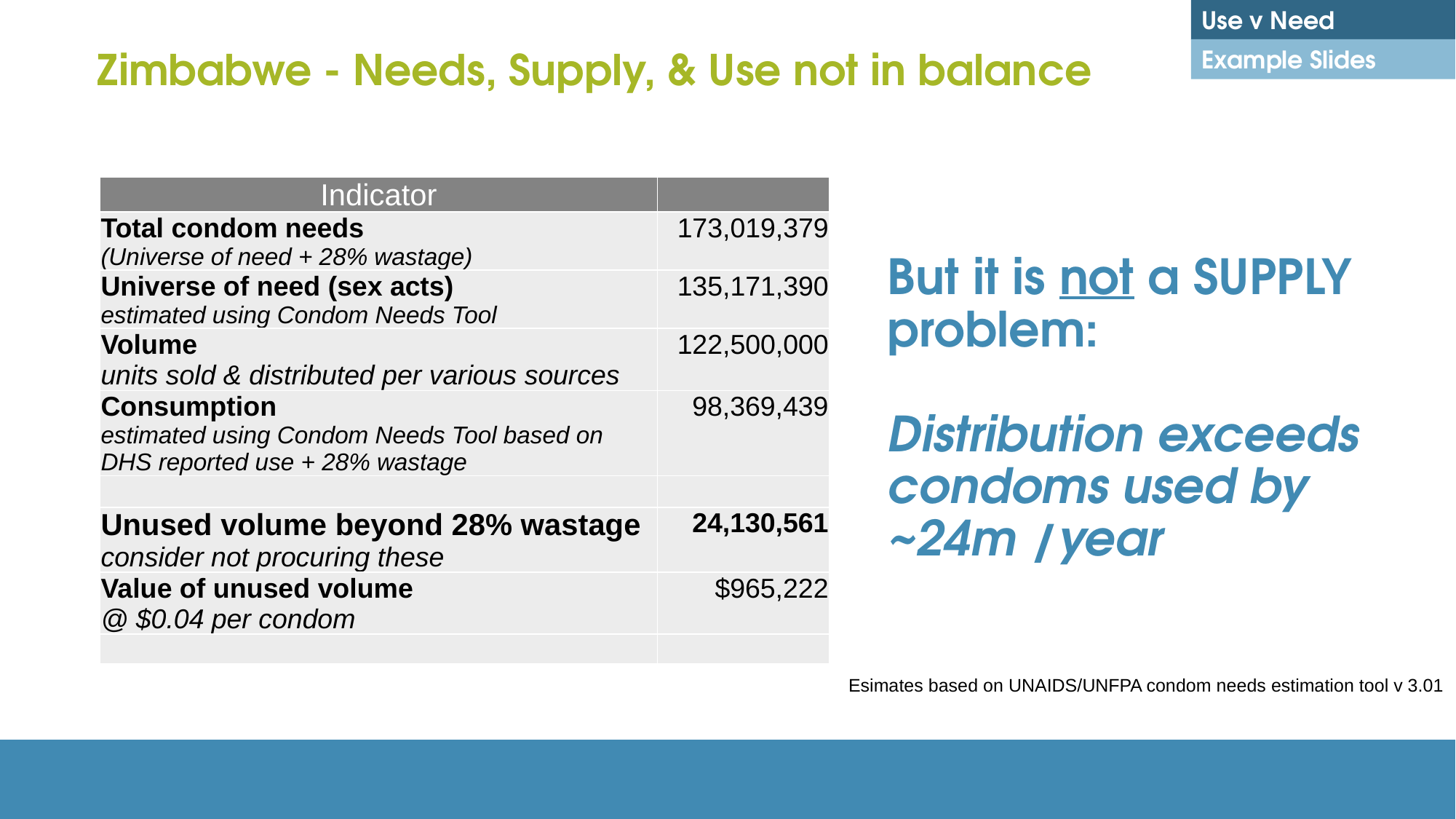

Use v Need
Zimbabwe - Needs, Supply, & Use not in balance
Example Slides
| Indicator |  |
| --- | --- |
| Total condom needs (Universe of need + 28% wastage) | 173,019,379 |
| Universe of need (sex acts) estimated using Condom Needs Tool | 135,171,390 |
| Volume units sold & distributed per various sources | 122,500,000 |
| Consumption estimated using Condom Needs Tool based on DHS reported use + 28% wastage | 98,369,439 |
|  |  |
| Unused volume beyond 28% wastage consider not procuring these | 24,130,561 |
| Value of unused volume @ $0.04 per condom | $965,222 |
|  |  |
# But it is not a SUPPLY problem: Distribution exceeds condoms used by ~24m /year
Esimates based on UNAIDS/UNFPA condom needs estimation tool v 3.01